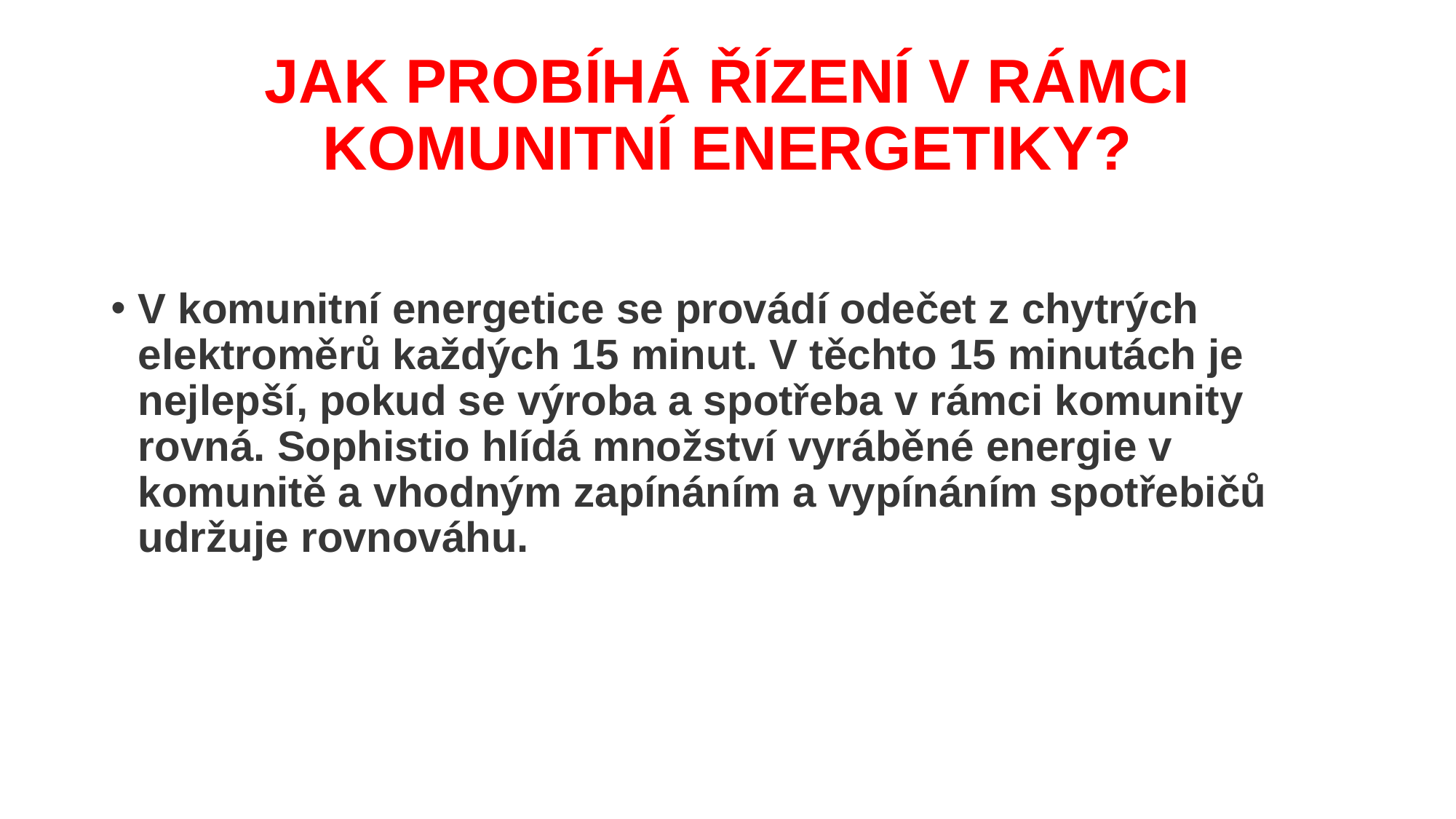

# JAK PROBÍHÁ ŘÍZENÍ V RÁMCI KOMUNITNÍ ENERGETIKY?
V komunitní energetice se provádí odečet z chytrých elektroměrů každých 15 minut. V těchto 15 minutách je nejlepší, pokud se výroba a spotřeba v rámci komunity rovná. Sophistio hlídá množství vyráběné energie v komunitě a vhodným zapínáním a vypínáním spotřebičů udržuje rovnováhu.